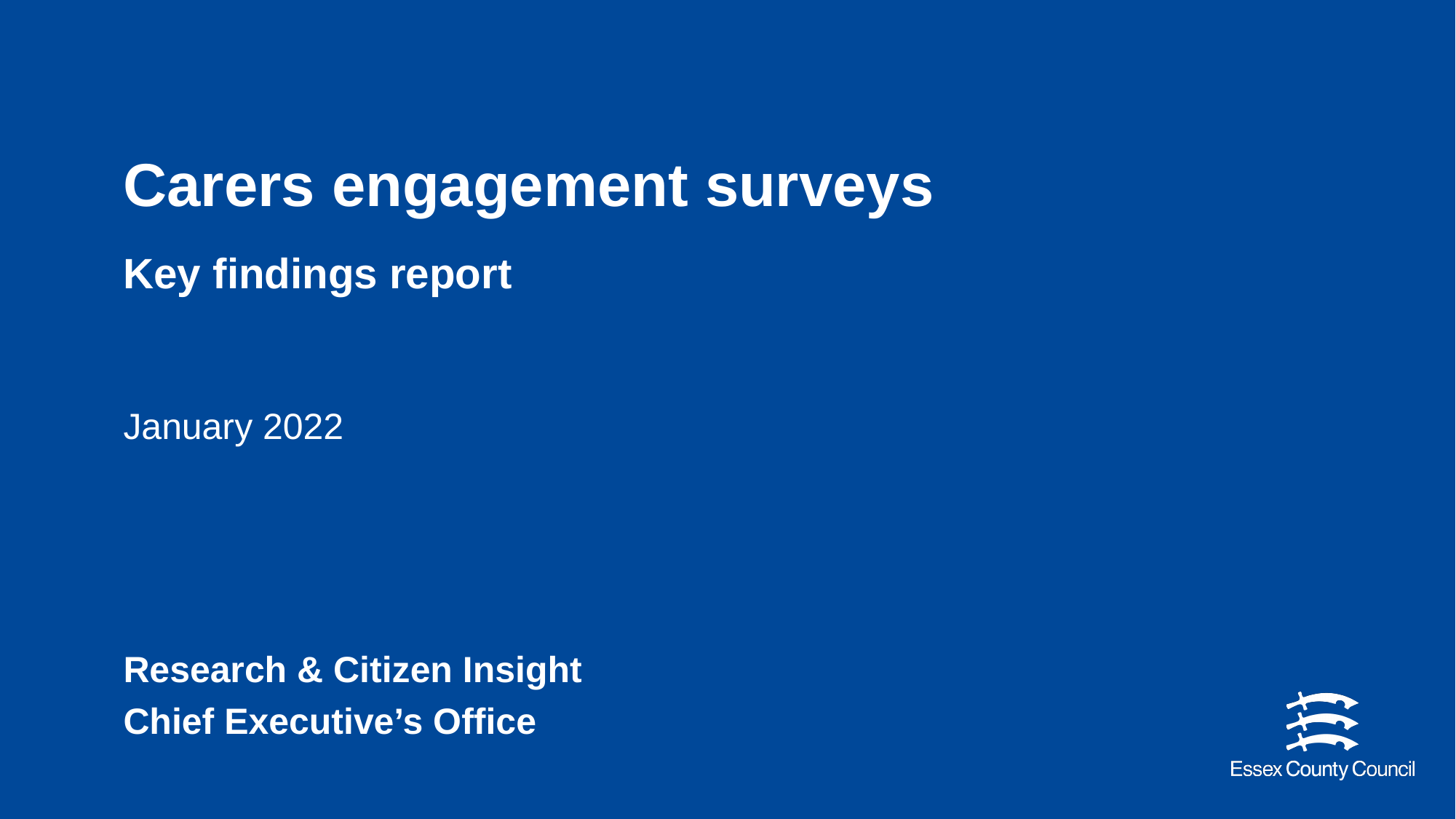

Carers engagement surveys
Key findings report

January 2022

Research & Citizen Insight
Chief Executive’s Office